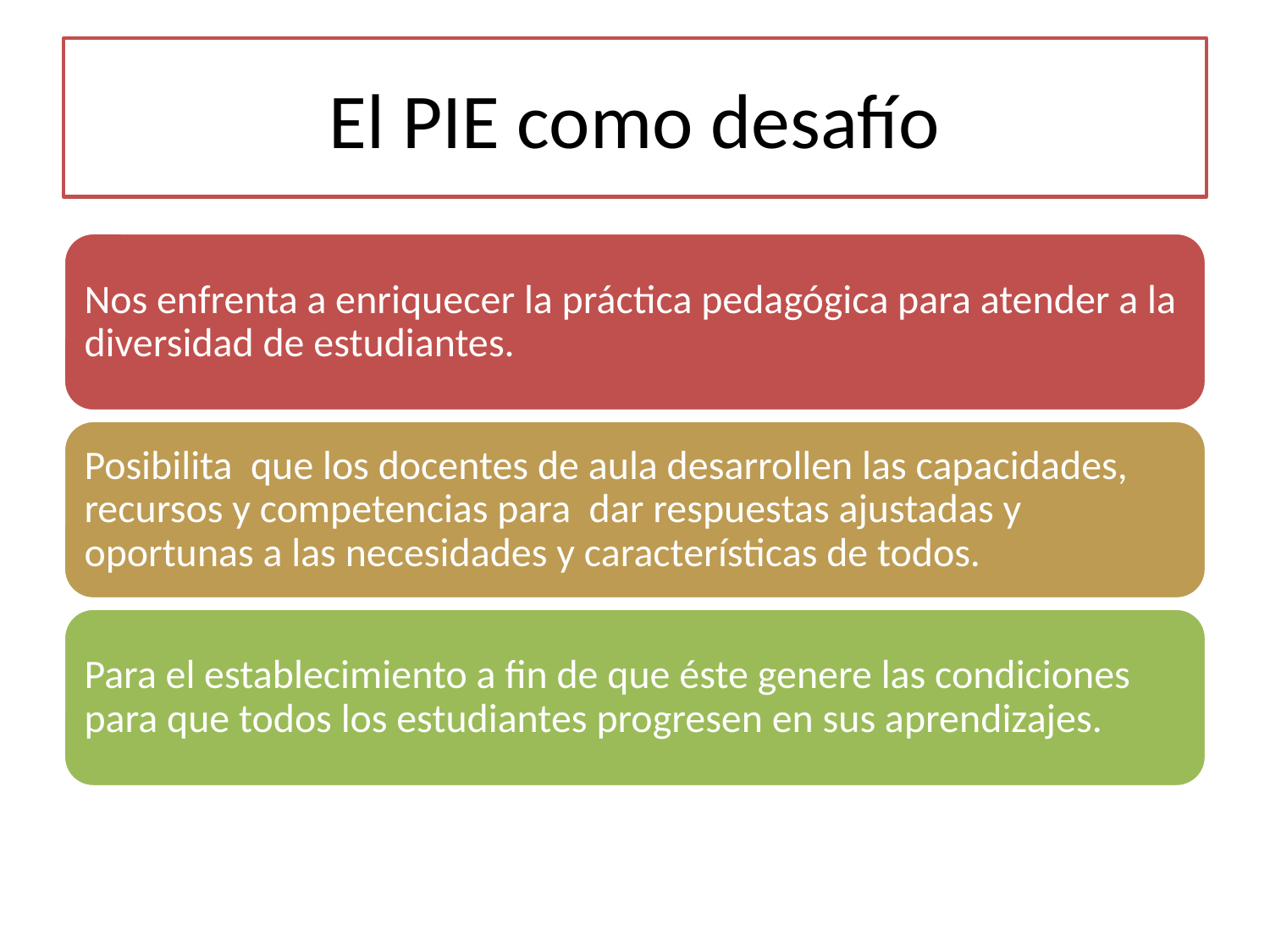

# El PIE como desafío
Nos enfrenta a enriquecer la práctica pedagógica para atender a la diversidad de estudiantes.
Posibilita  que los docentes de aula desarrollen las capacidades, recursos y competencias para  dar respuestas ajustadas y oportunas a las necesidades y características de todos.
Para el establecimiento a fin de que éste genere las condiciones para que todos los estudiantes progresen en sus aprendizajes.